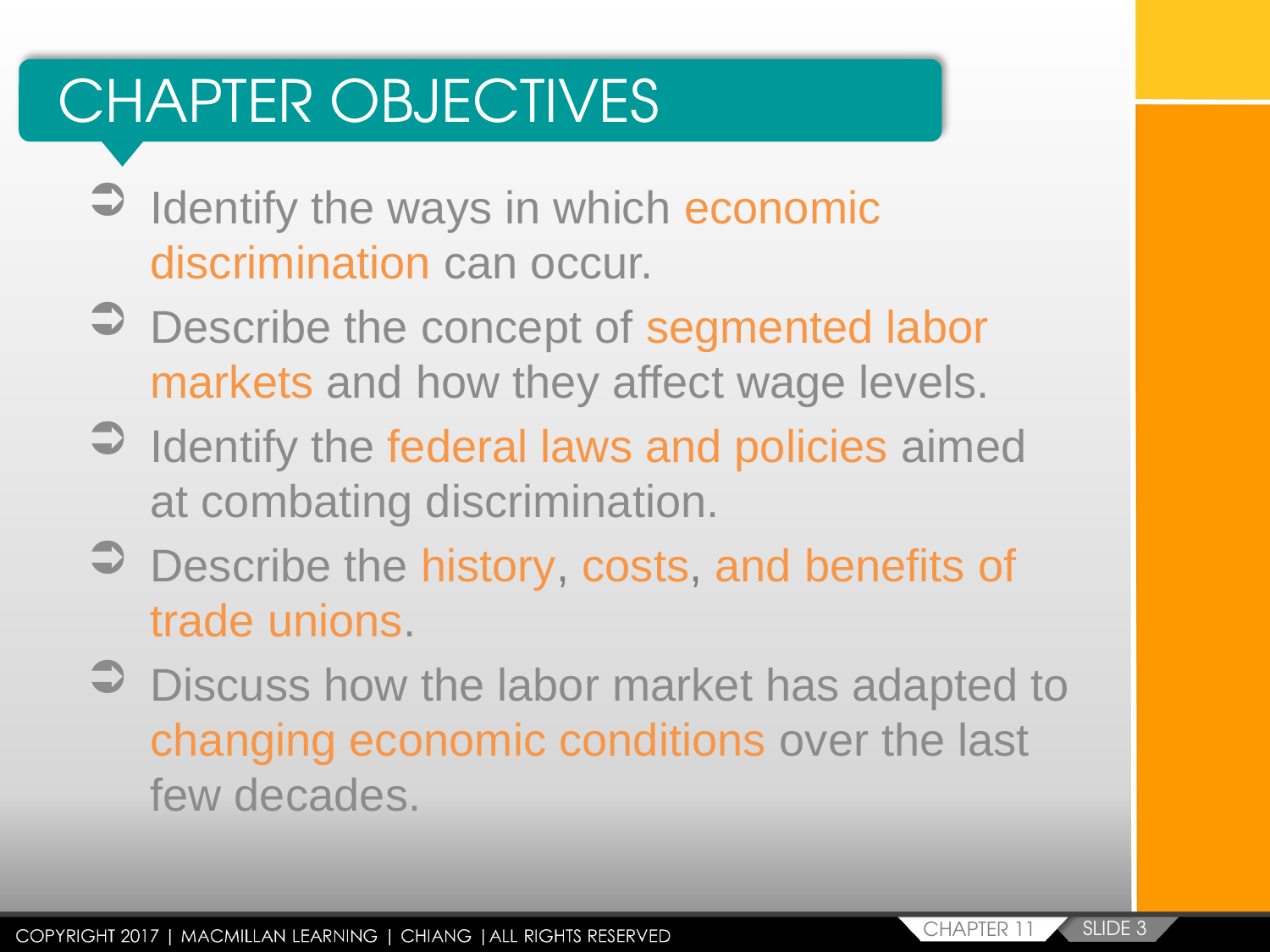

CHAPTER OBJECTIVES

Identify the ways in which economic discrimination can occur.
Describe the concept of segmented labor markets and how they affect wage levels.
Identify the federal laws and policies aimed at combating discrimination.
Describe the history, costs, and benefits of trade unions.
Discuss how the labor market has adapted to changing economic conditions over the last few decades.

SLIDE 3
CHAPTER 11